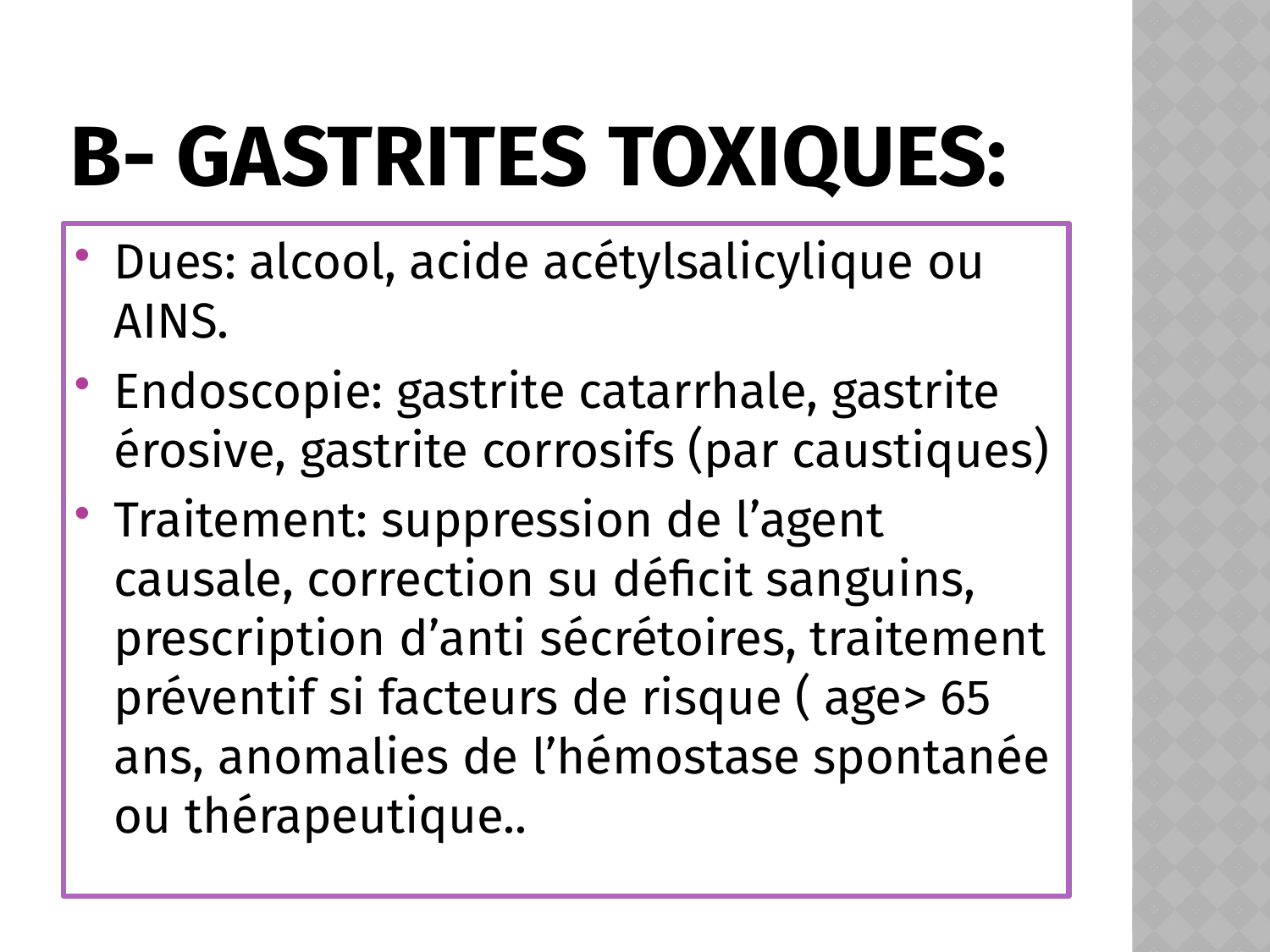

# B- Gastrites toxiques:
Dues: alcool, acide acétylsalicylique ou AINS.
Endoscopie: gastrite catarrhale, gastrite érosive, gastrite corrosifs (par caustiques)
Traitement: suppression de l’agent causale, correction su déficit sanguins, prescription d’anti sécrétoires, traitement préventif si facteurs de risque ( age> 65 ans, anomalies de l’hémostase spontanée ou thérapeutique..